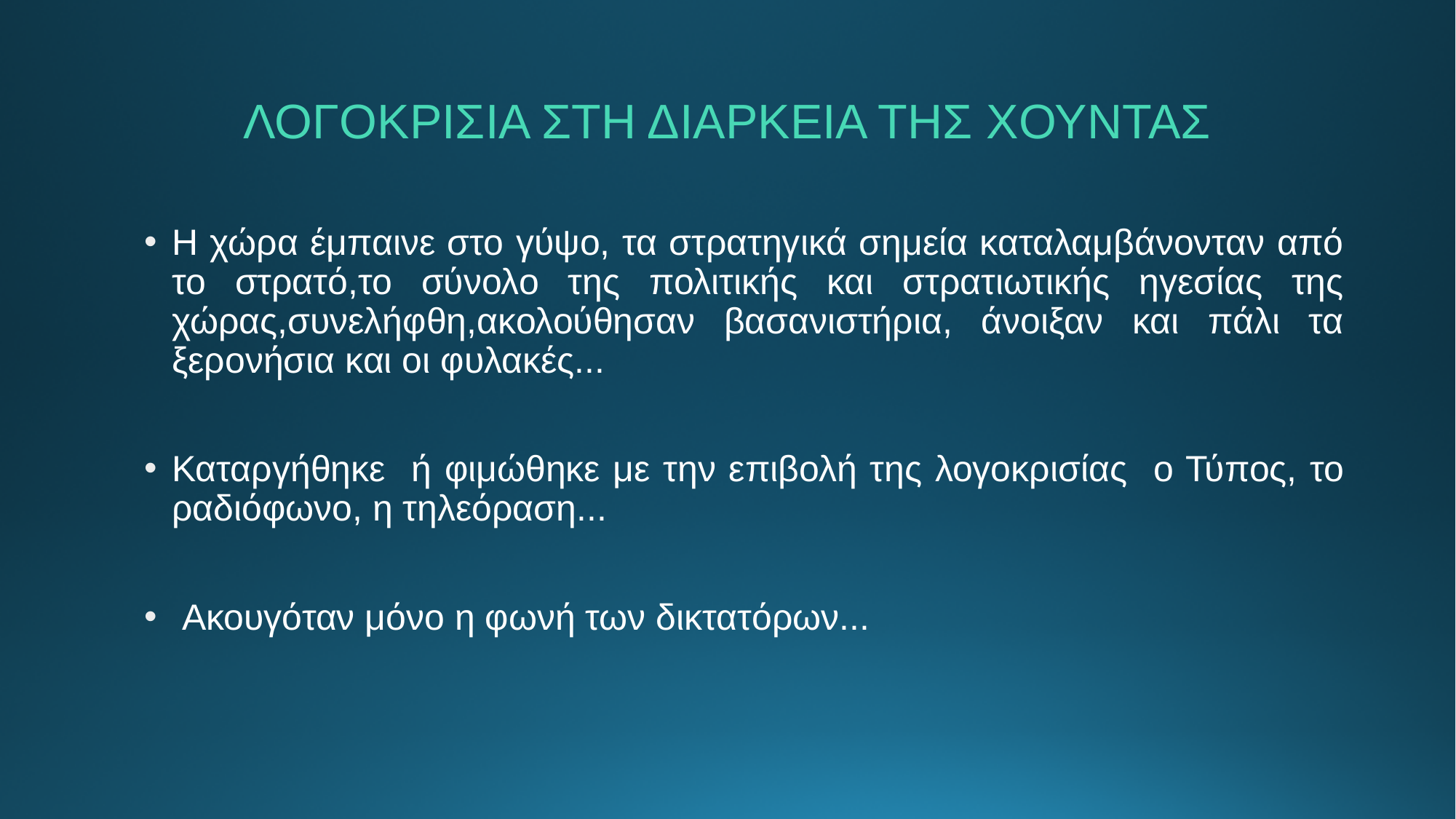

# ΛΟΓΟΚΡΙΣΙΑ ΣΤΗ ΔΙΑΡΚΕΙΑ ΤΗΣ ΧΟΥΝΤΑΣ
Η χώρα έμπαινε στο γύψο, τα στρατηγικά σημεία καταλαμβάνονταν από το στρατό,το σύνολο της πολιτικής και στρατιωτικής ηγεσίας της χώρας,συνελήφθη,ακολούθησαν βασανιστήρια, άνοιξαν και πάλι τα ξερονήσια και οι φυλακές...

Καταργήθηκε ­ ή φιμώθηκε με την επιβολή της λογοκρισίας ­ ο Τύπος, το ραδιόφωνο, η τηλεόραση...

 Ακουγόταν μόνο η φωνή των δικτατόρων...